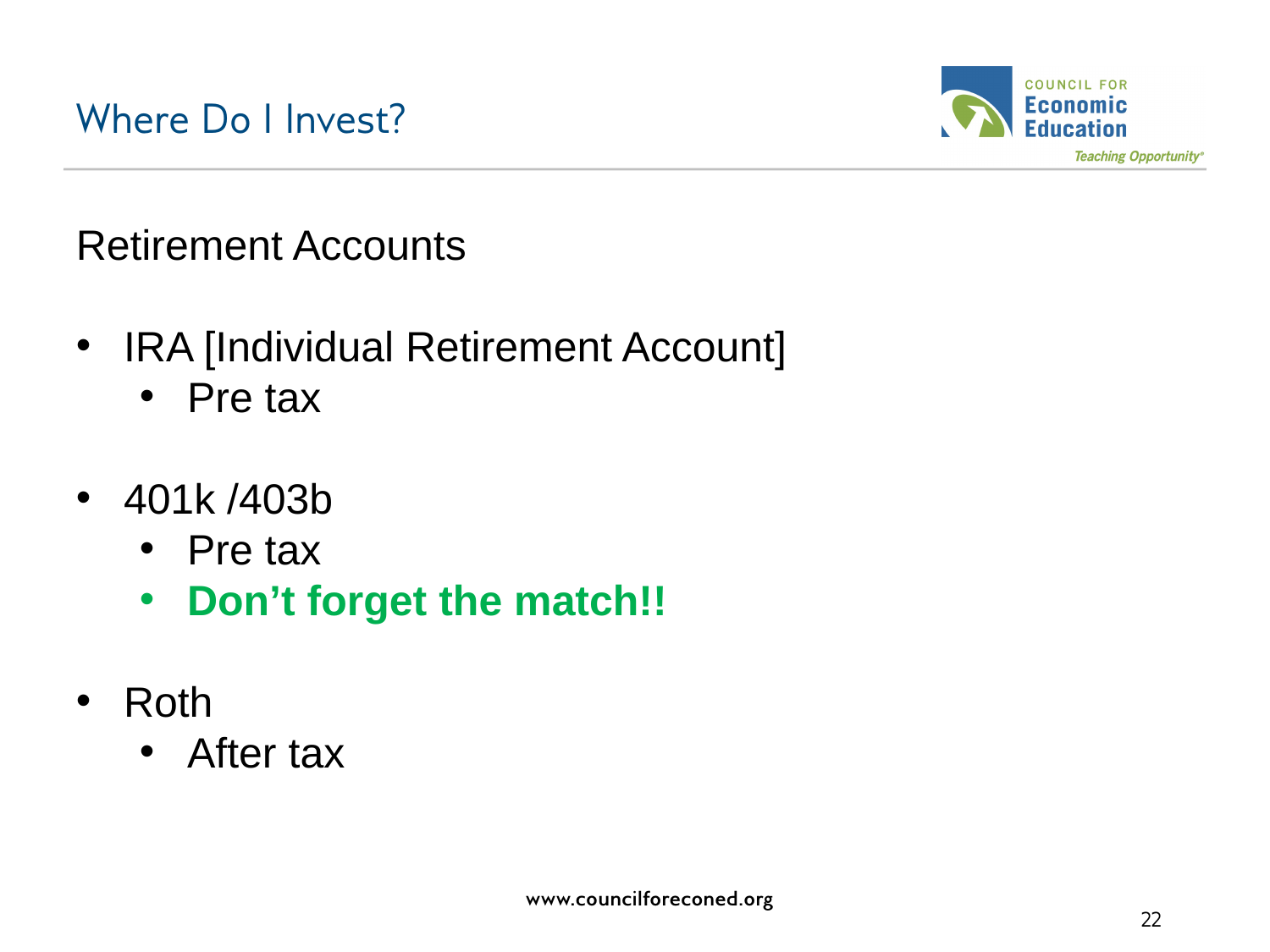

# Where Do I Invest?
Retirement Accounts

IRA [Individual Retirement Account]
Pre tax

401k /403b
Pre tax
Don’t forget the match!!

Roth
After tax
www.councilforeconed.org
22